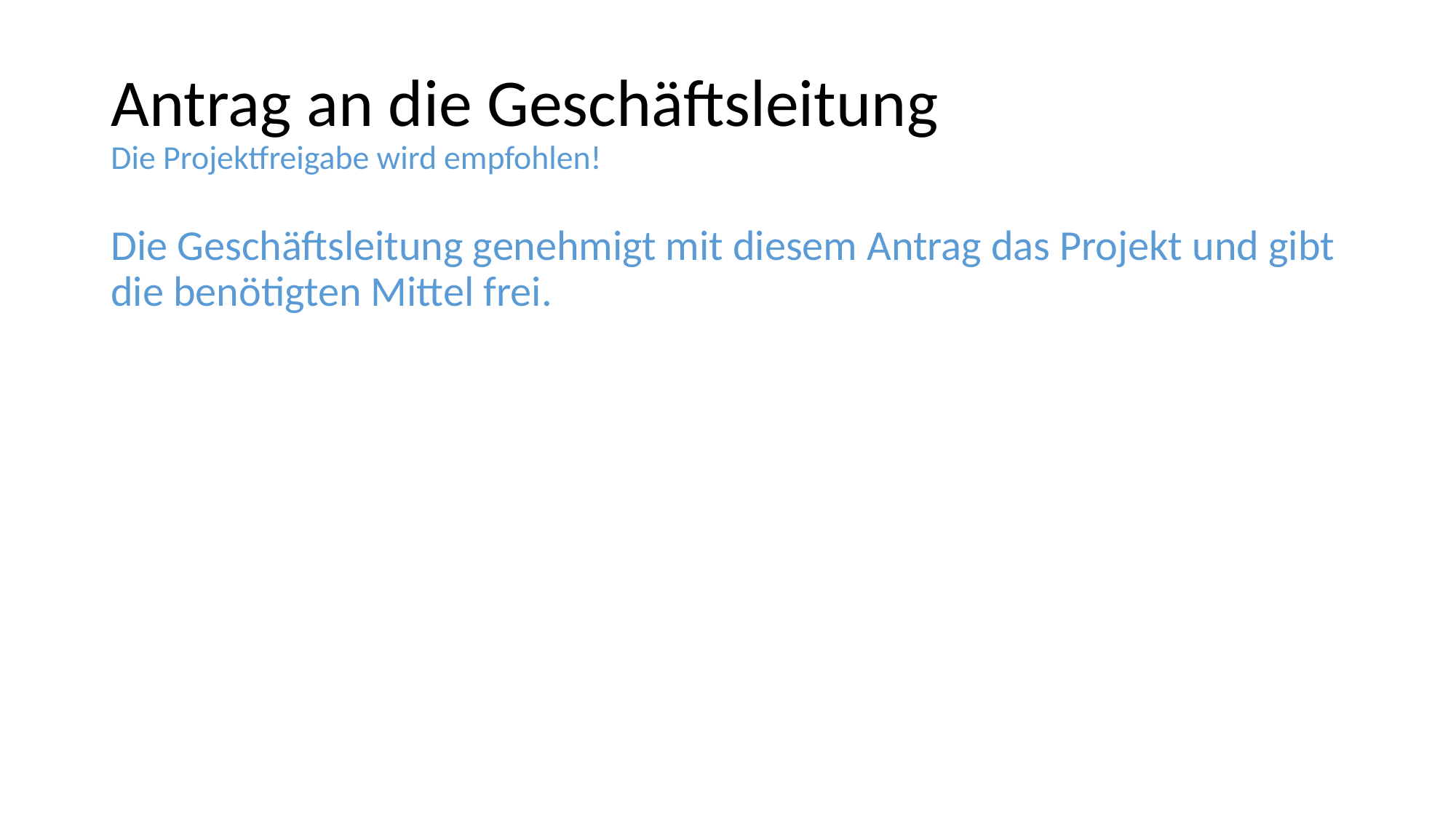

# Antrag an die Geschäftsleitung Die Projektfreigabe wird empfohlen!
Die Geschäftsleitung genehmigt mit diesem Antrag das Projekt und gibt die benötigten Mittel frei.